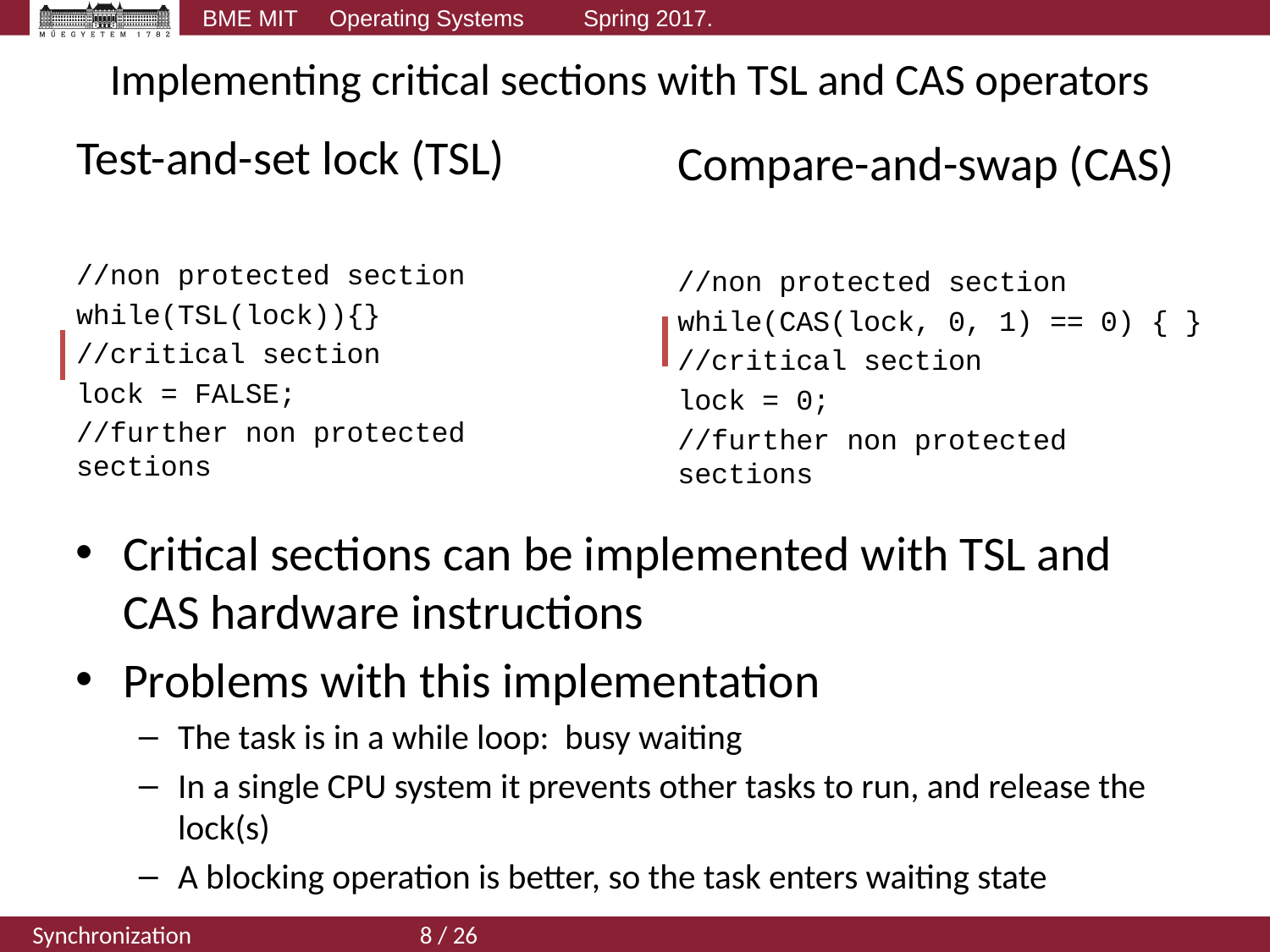

# Implementing critical sections with TSL and CAS operators
Test-and-set lock (TSL)

//non protected section
while(TSL(lock)){}
//critical section
lock = FALSE;
//further non protected sections
Compare-and-swap (CAS)

//non protected section
while(CAS(lock, 0, 1) == 0) { }
//critical section
lock = 0;
//further non protected sections
Critical sections can be implemented with TSL and CAS hardware instructions
Problems with this implementation
The task is in a while loop:  busy waiting
In a single CPU system it prevents other tasks to run, and release the lock(s)
A blocking operation is better, so the task enters waiting state